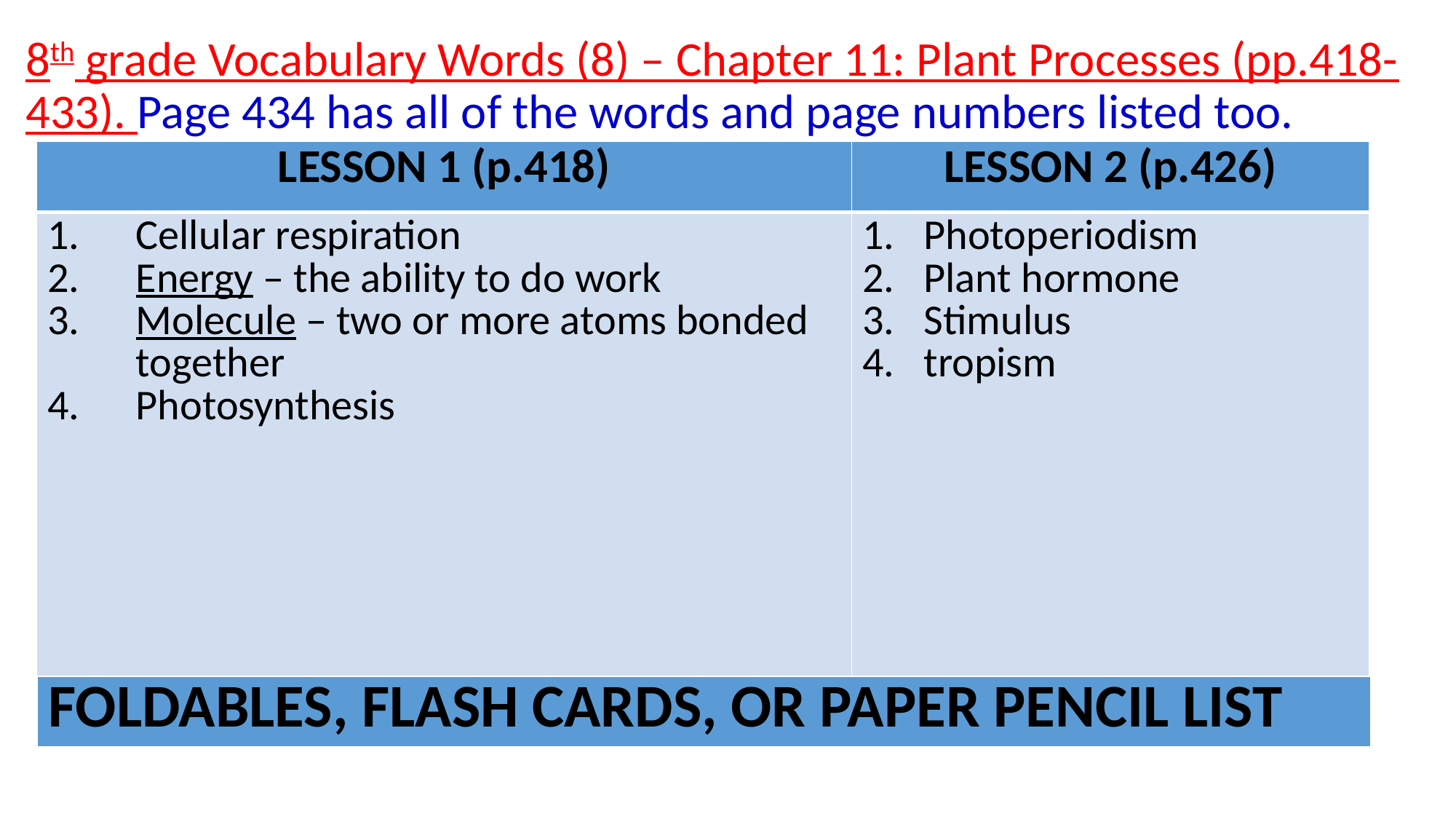

# 8th grade Vocabulary Words (8) – Chapter 11: Plant Processes (pp.418-433). Page 434 has all of the words and page numbers listed too.
| LESSON 1 (p.418) | LESSON 2 (p.426) |
| --- | --- |
| Cellular respiration Energy – the ability to do work Molecule – two or more atoms bonded together Photosynthesis | Photoperiodism Plant hormone Stimulus tropism |
| FOLDABLES, FLASH CARDS, OR PAPER PENCIL LIST |
| --- |